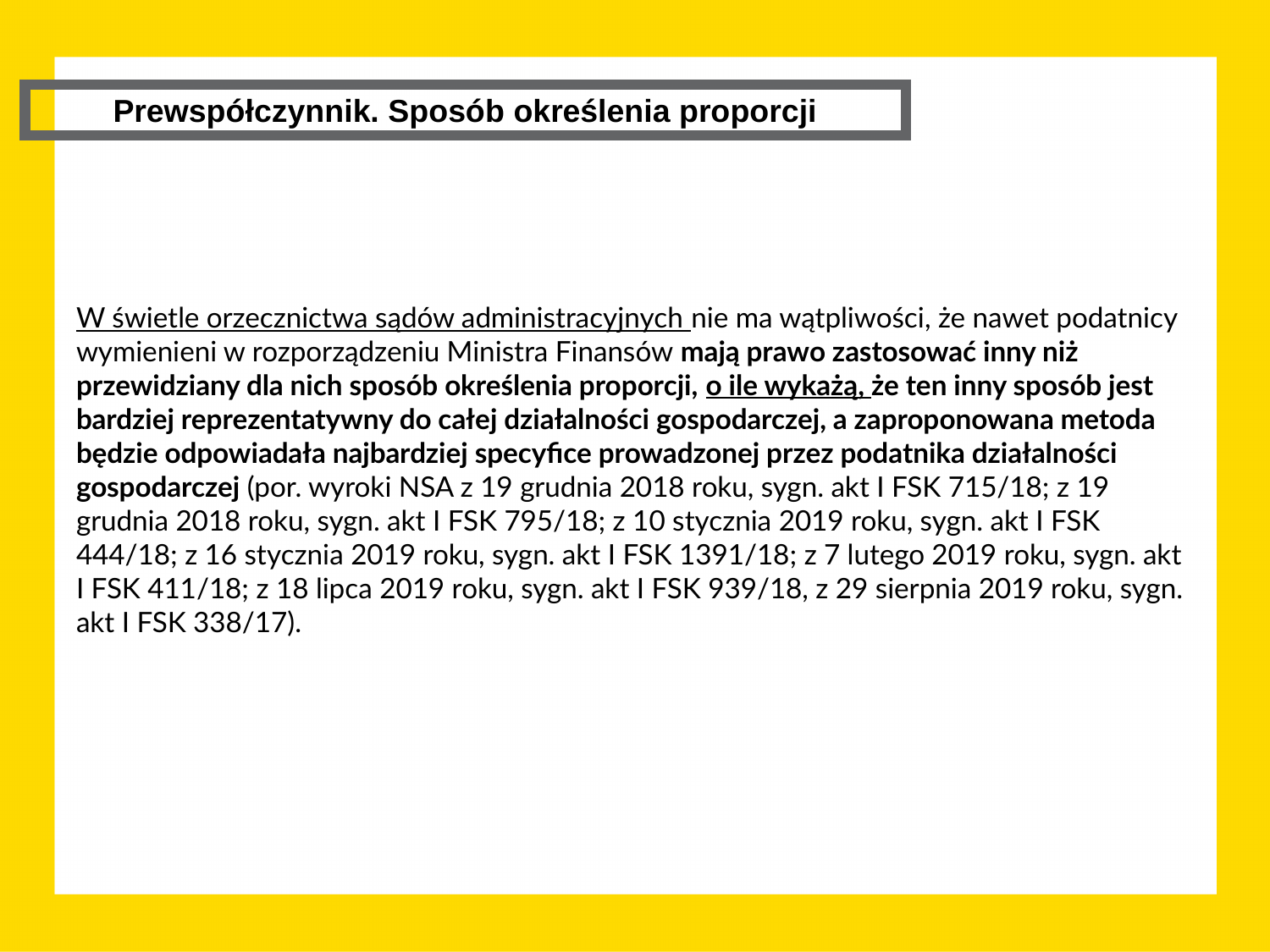

Prewspółczynnik. Sposób określenia proporcji
W świetle orzecznictwa sądów administracyjnych nie ma wątpliwości, że nawet podatnicy wymienieni w rozporządzeniu Ministra Finansów mają prawo zastosować inny niż przewidziany dla nich sposób określenia proporcji, o ile wykażą, że ten inny sposób jest bardziej reprezentatywny do całej działalności gospodarczej, a zaproponowana metoda będzie odpowiadała najbardziej specyfice prowadzonej przez podatnika działalności gospodarczej (por. wyroki NSA z 19 grudnia 2018 roku, sygn. akt I FSK 715/18; z 19 grudnia 2018 roku, sygn. akt I FSK 795/18; z 10 stycznia 2019 roku, sygn. akt I FSK 444/18; z 16 stycznia 2019 roku, sygn. akt I FSK 1391/18; z 7 lutego 2019 roku, sygn. akt I FSK 411/18; z 18 lipca 2019 roku, sygn. akt I FSK 939/18, z 29 sierpnia 2019 roku, sygn. akt I FSK 338/17).